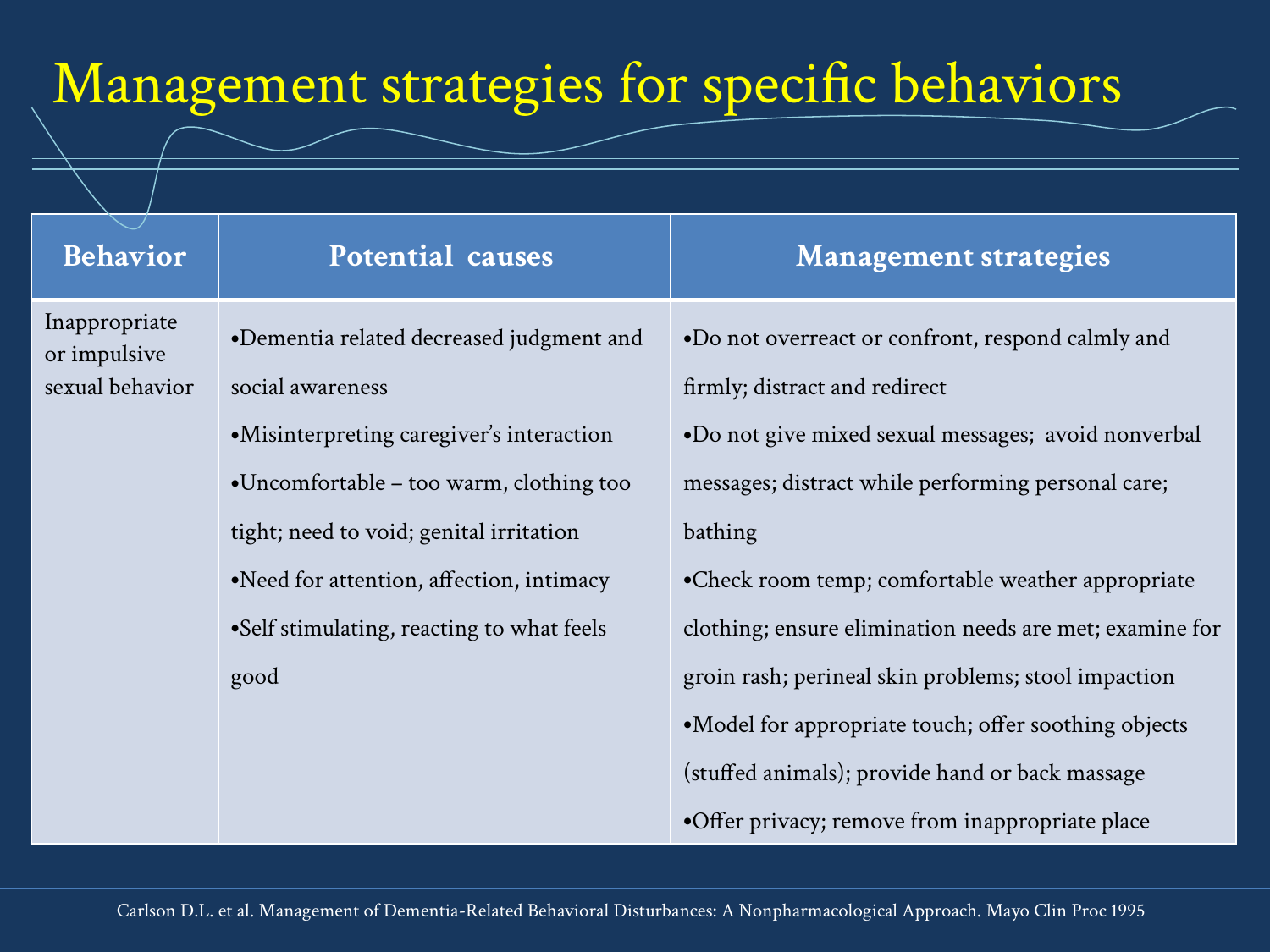

# Management strategies for specific behaviors

| Behavior | Potential causes | Management strategies |
| --- | --- | --- |
| Inappropriate or impulsive sexual behavior | Dementia related decreased judgment and social awareness Misinterpreting caregiver’s interaction Uncomfortable – too warm, clothing too tight; need to void; genital irritation Need for attention, affection, intimacy Self stimulating, reacting to what feels good | Do not overreact or confront, respond calmly and firmly; distract and redirect Do not give mixed sexual messages; avoid nonverbal messages; distract while performing personal care; bathing Check room temp; comfortable weather appropriate clothing; ensure elimination needs are met; examine for groin rash; perineal skin problems; stool impaction Model for appropriate touch; offer soothing objects (stuffed animals); provide hand or back massage Offer privacy; remove from inappropriate place |
Carlson D.L. et al. Management of Dementia-Related Behavioral Disturbances: A Nonpharmacological Approach. Mayo Clin Proc 1995